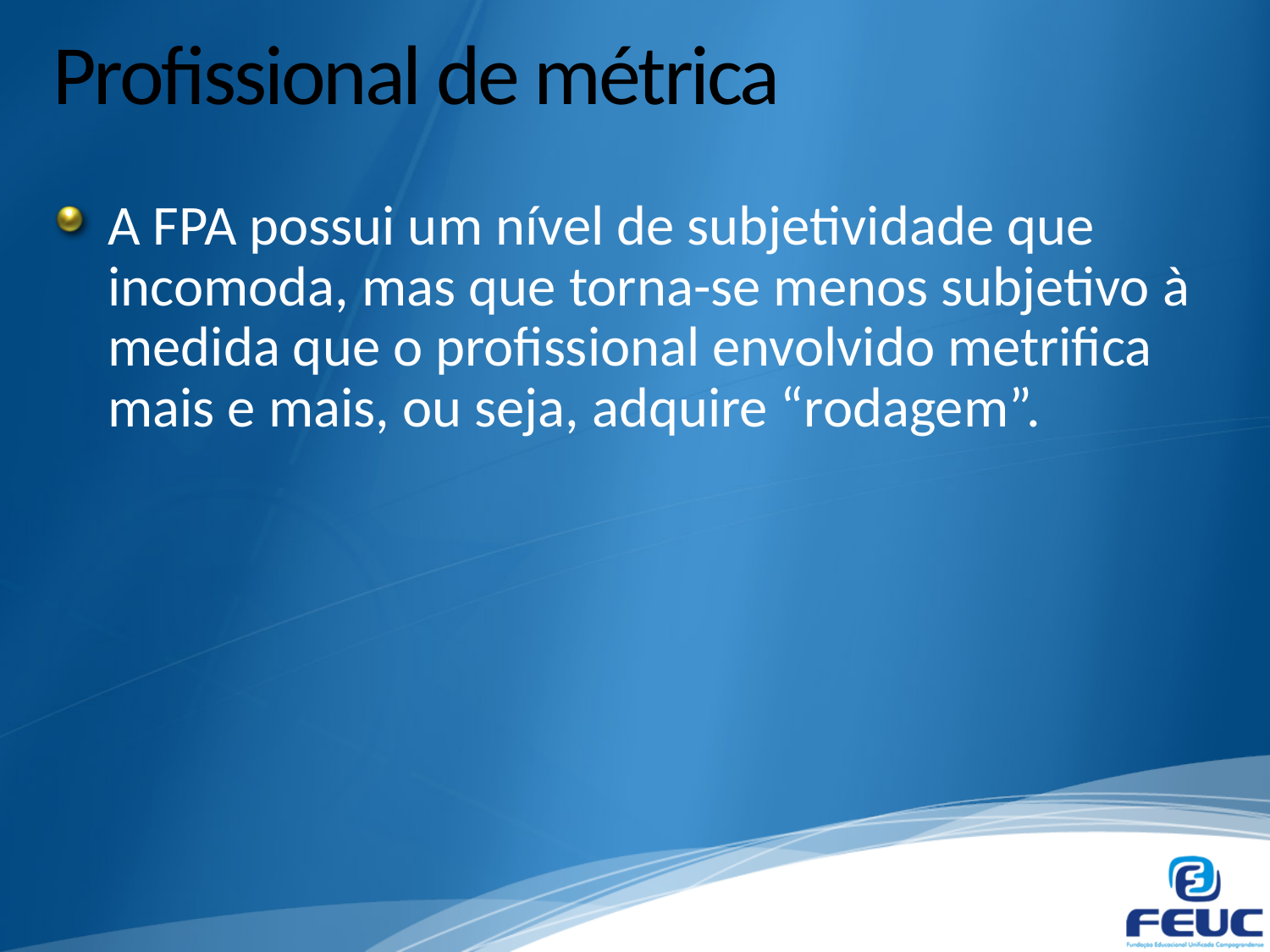

# Profissional de métrica
A FPA possui um nível de subjetividade que incomoda, mas que torna-se menos subjetivo à medida que o profissional envolvido metrifica mais e mais, ou seja, adquire “rodagem”.